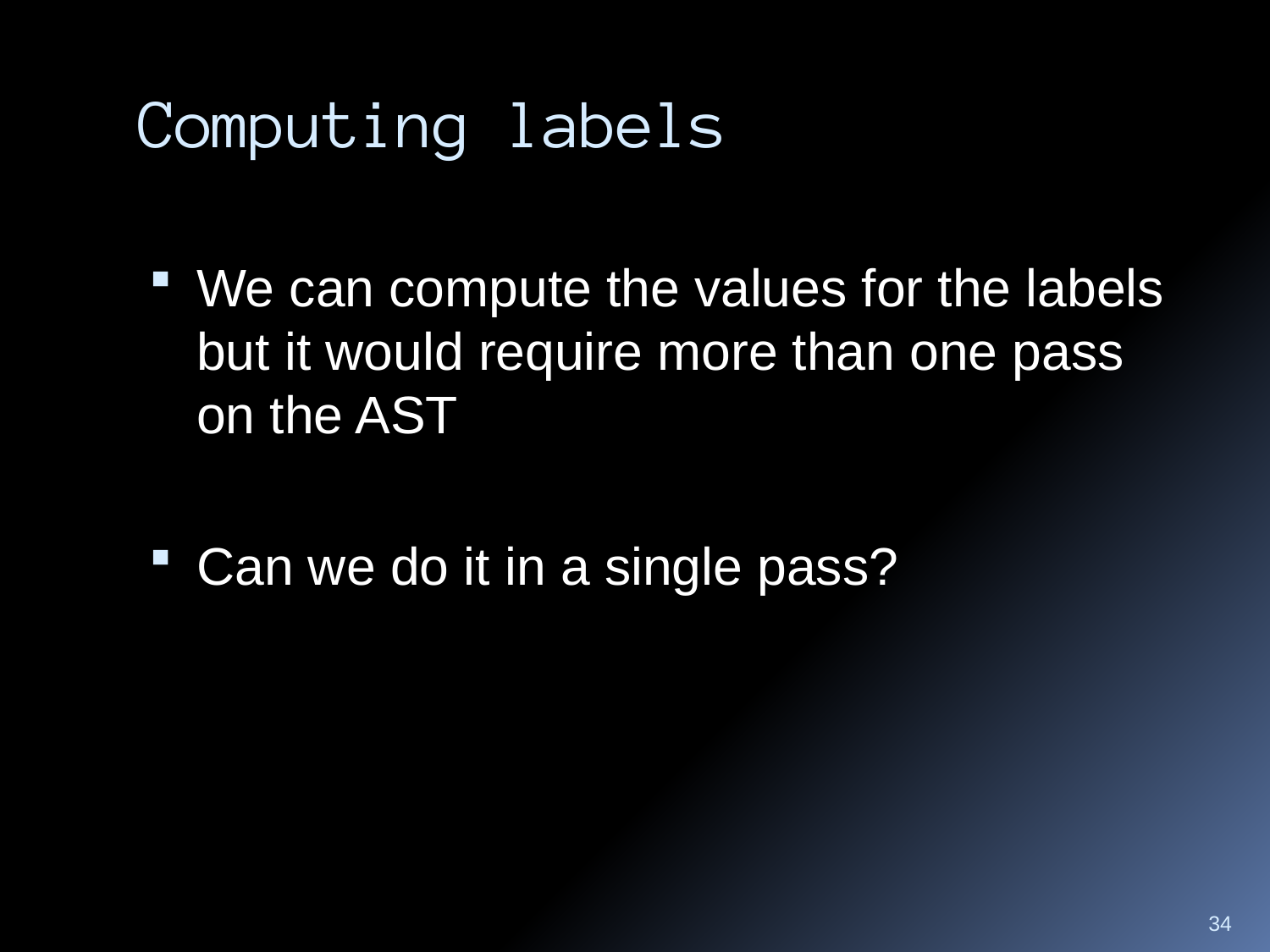

# Computing labels
We can compute the values for the labels but it would require more than one pass on the AST

Can we do it in a single pass?
34